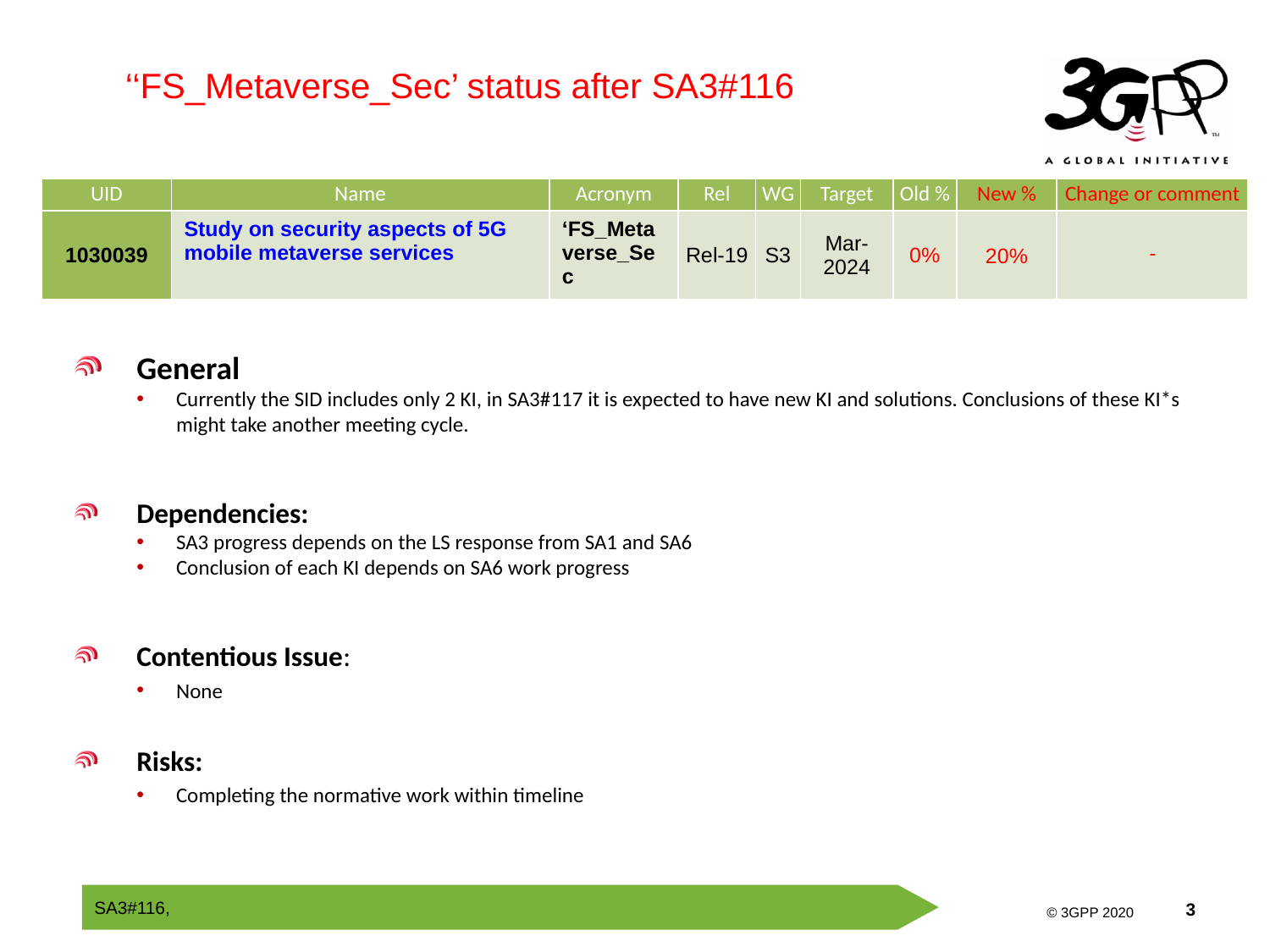

‘‘FS_Metaverse_Sec’ status after SA3#116
| UID | Name | Acronym | Rel | WG | Target | Old % | New % | Change or comment |
| --- | --- | --- | --- | --- | --- | --- | --- | --- |
| 1030039 | Study on security aspects of 5G mobile metaverse services | ‘FS\_Metaverse\_Sec | Rel-19 | S3 | Mar-2024 | 0% | 20% | - |
General
Currently the SID includes only 2 KI, in SA3#117 it is expected to have new KI and solutions. Conclusions of these KI*s might take another meeting cycle.

Dependencies:
SA3 progress depends on the LS response from SA1 and SA6
Conclusion of each KI depends on SA6 work progress

Contentious Issue:
None

Risks:
Completing the normative work within timeline